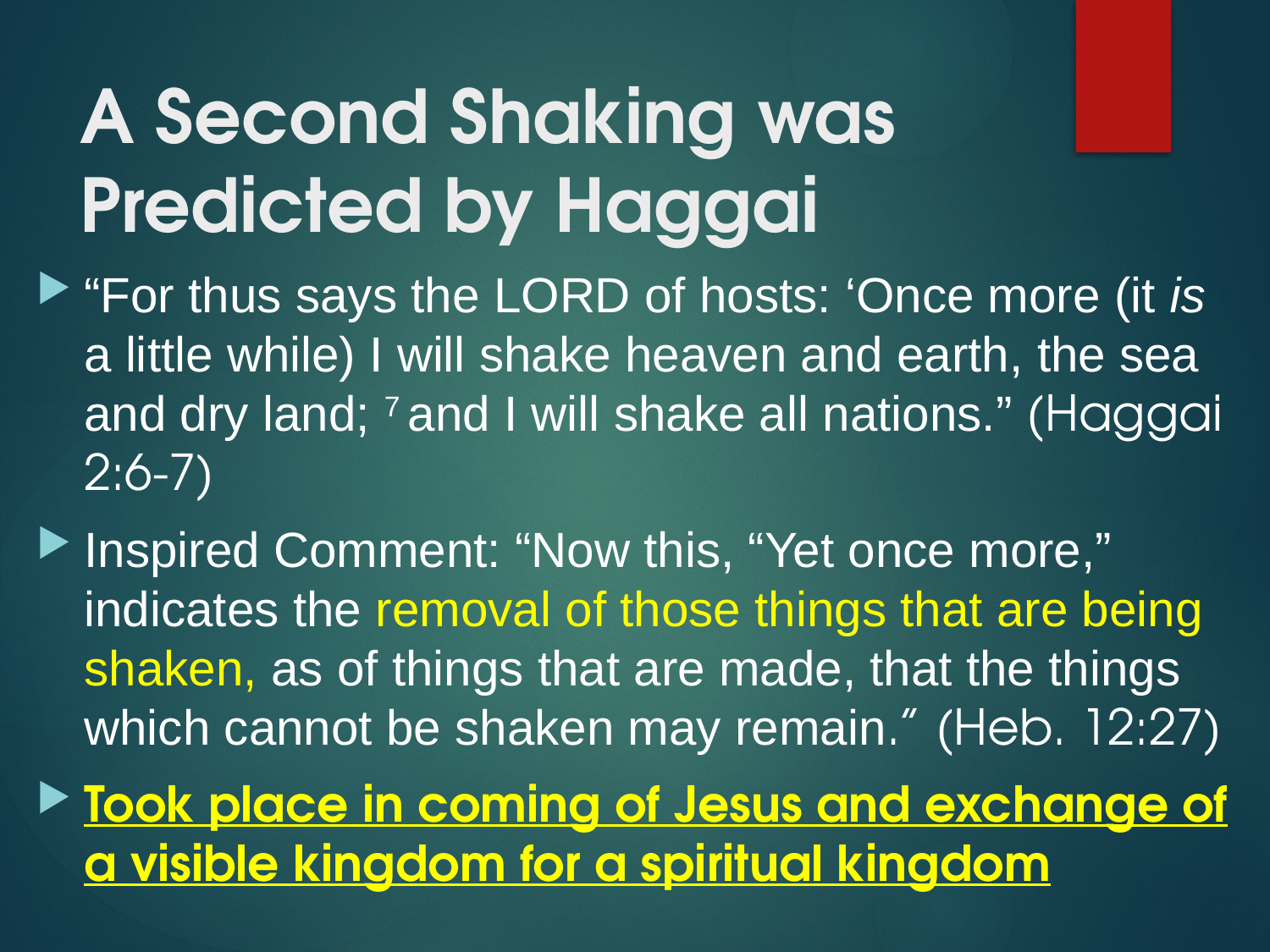

# A Second Shaking was Predicted by Haggai
“For thus says the Lord of hosts: ‘Once more (it is a little while) I will shake heaven and earth, the sea and dry land; 7 and I will shake all nations.” (Haggai 2:6-7)
Inspired Comment: “Now this, “Yet once more,” indicates the removal of those things that are being shaken, as of things that are made, that the things which cannot be shaken may remain.” (Heb. 12:27)
Took place in coming of Jesus and exchange of a visible kingdom for a spiritual kingdom